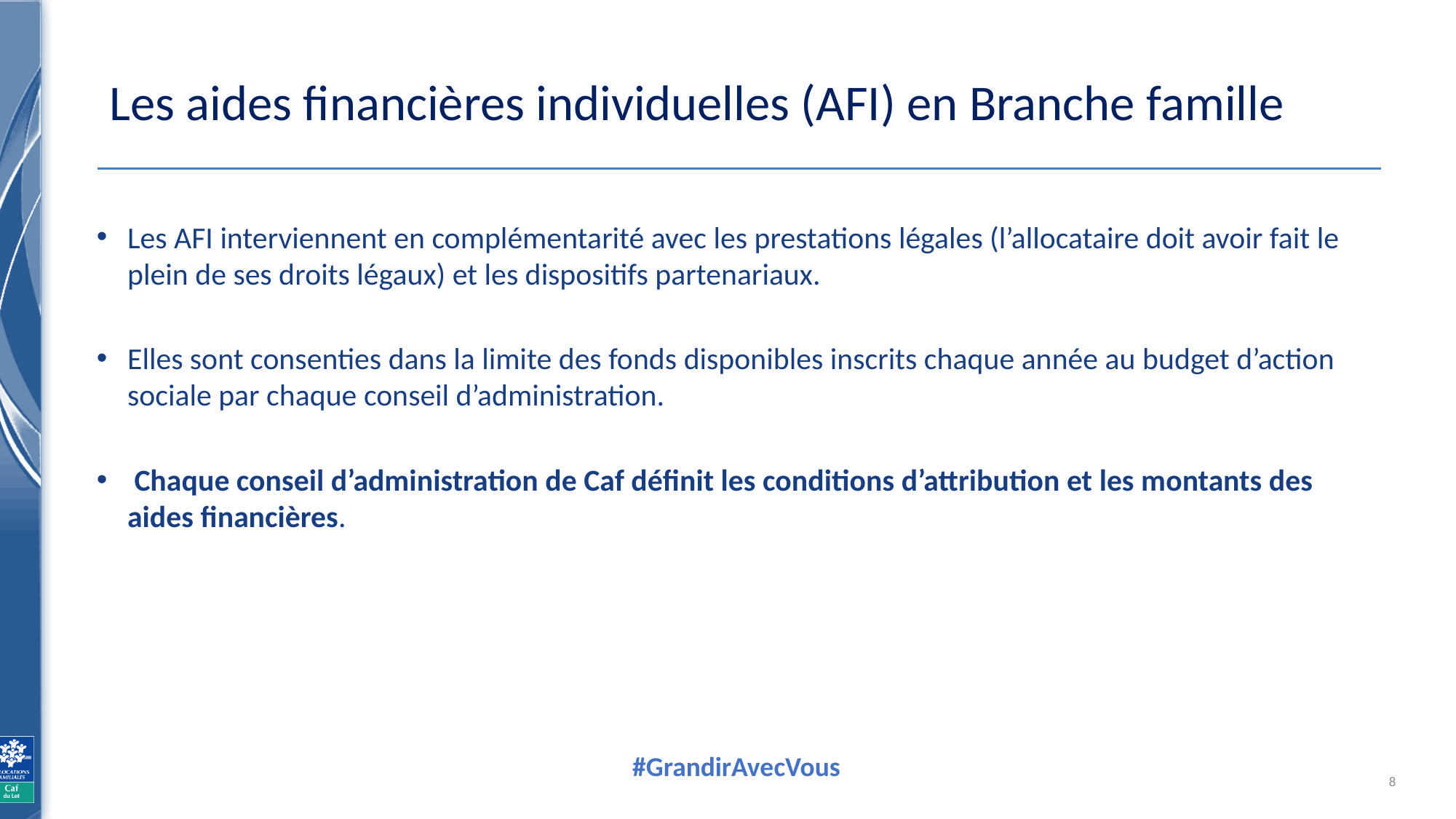

# Les aides financières individuelles (AFI) en Branche famille

Les AFI interviennent en complémentarité avec les prestations légales (l’allocataire doit avoir fait le plein de ses droits légaux) et les dispositifs partenariaux.

Elles sont consenties dans la limite des fonds disponibles inscrits chaque année au budget d’action sociale par chaque conseil d’administration.

 Chaque conseil d’administration de Caf définit les conditions d’attribution et les montants des aides financières.

8